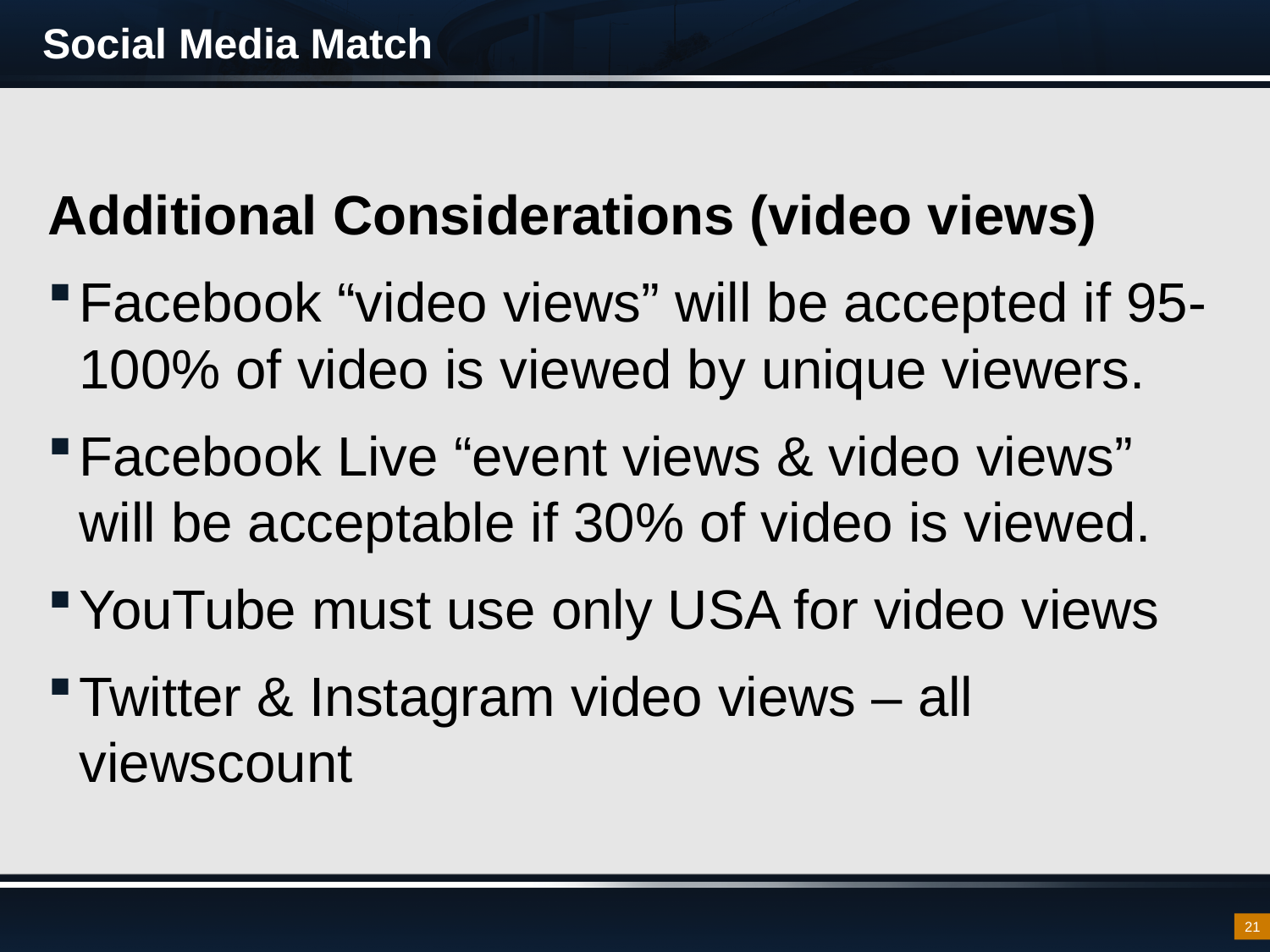

# Social Media Match
Additional Considerations (video views)
Facebook “video views” will be accepted if 95-100% of video is viewed by unique viewers.
Facebook Live “event views & video views” will be acceptable if 30% of video is viewed.
YouTube must use only USA for video views
Twitter & Instagram video views – all viewscount

21